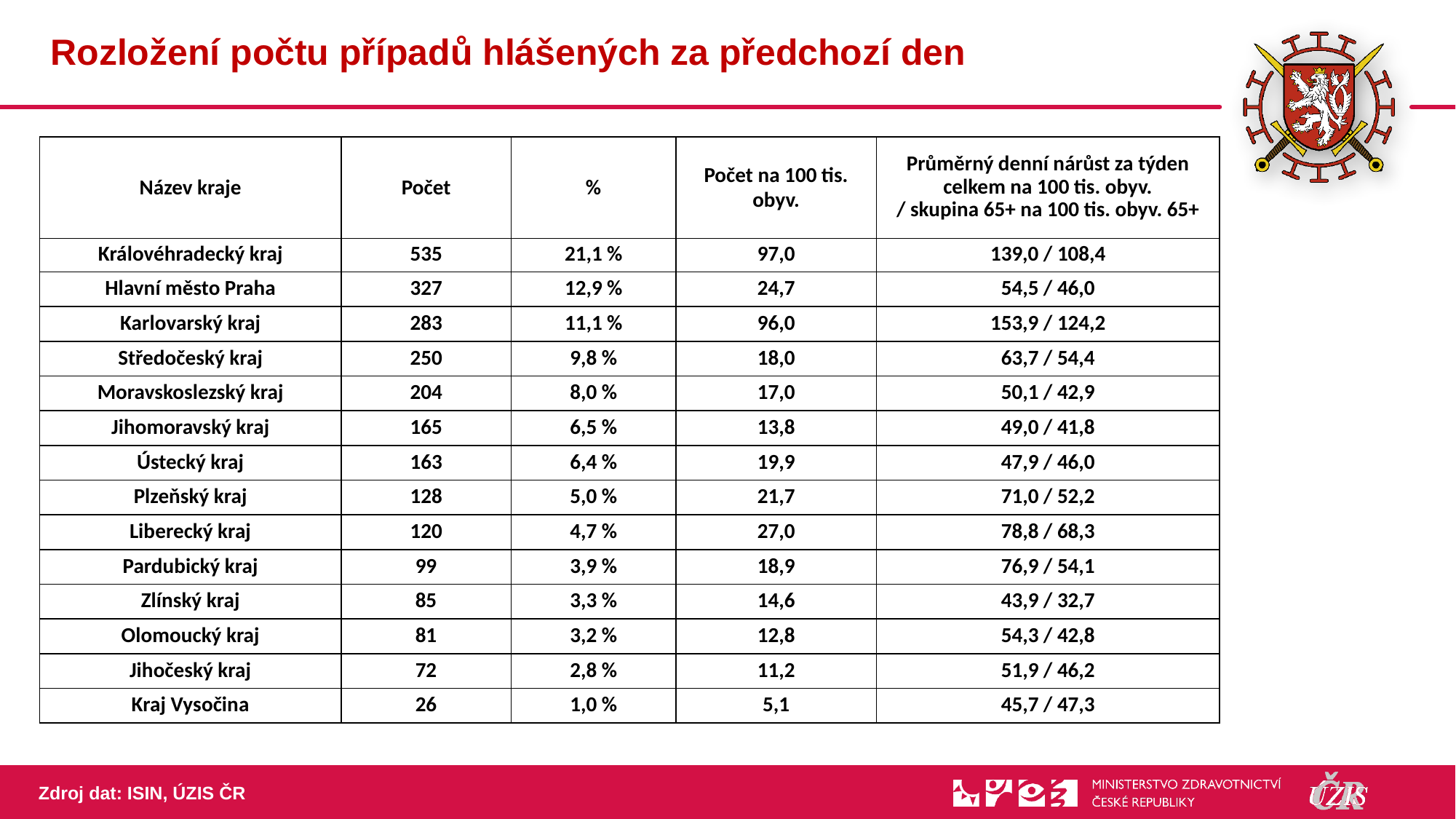

# Rozložení počtu případů hlášených za předchozí den
| Název kraje | Počet | % | Počet na 100 tis. obyv. | Průměrný denní nárůst za týden celkem na 100 tis. obyv. / skupina 65+ na 100 tis. obyv. 65+ |
| --- | --- | --- | --- | --- |
| Královéhradecký kraj | 535 | 21,1 % | 97,0 | 139,0 / 108,4 |
| Hlavní město Praha | 327 | 12,9 % | 24,7 | 54,5 / 46,0 |
| Karlovarský kraj | 283 | 11,1 % | 96,0 | 153,9 / 124,2 |
| Středočeský kraj | 250 | 9,8 % | 18,0 | 63,7 / 54,4 |
| Moravskoslezský kraj | 204 | 8,0 % | 17,0 | 50,1 / 42,9 |
| Jihomoravský kraj | 165 | 6,5 % | 13,8 | 49,0 / 41,8 |
| Ústecký kraj | 163 | 6,4 % | 19,9 | 47,9 / 46,0 |
| Plzeňský kraj | 128 | 5,0 % | 21,7 | 71,0 / 52,2 |
| Liberecký kraj | 120 | 4,7 % | 27,0 | 78,8 / 68,3 |
| Pardubický kraj | 99 | 3,9 % | 18,9 | 76,9 / 54,1 |
| Zlínský kraj | 85 | 3,3 % | 14,6 | 43,9 / 32,7 |
| Olomoucký kraj | 81 | 3,2 % | 12,8 | 54,3 / 42,8 |
| Jihočeský kraj | 72 | 2,8 % | 11,2 | 51,9 / 46,2 |
| Kraj Vysočina | 26 | 1,0 % | 5,1 | 45,7 / 47,3 |
Zdroj dat: ISIN, ÚZIS ČR